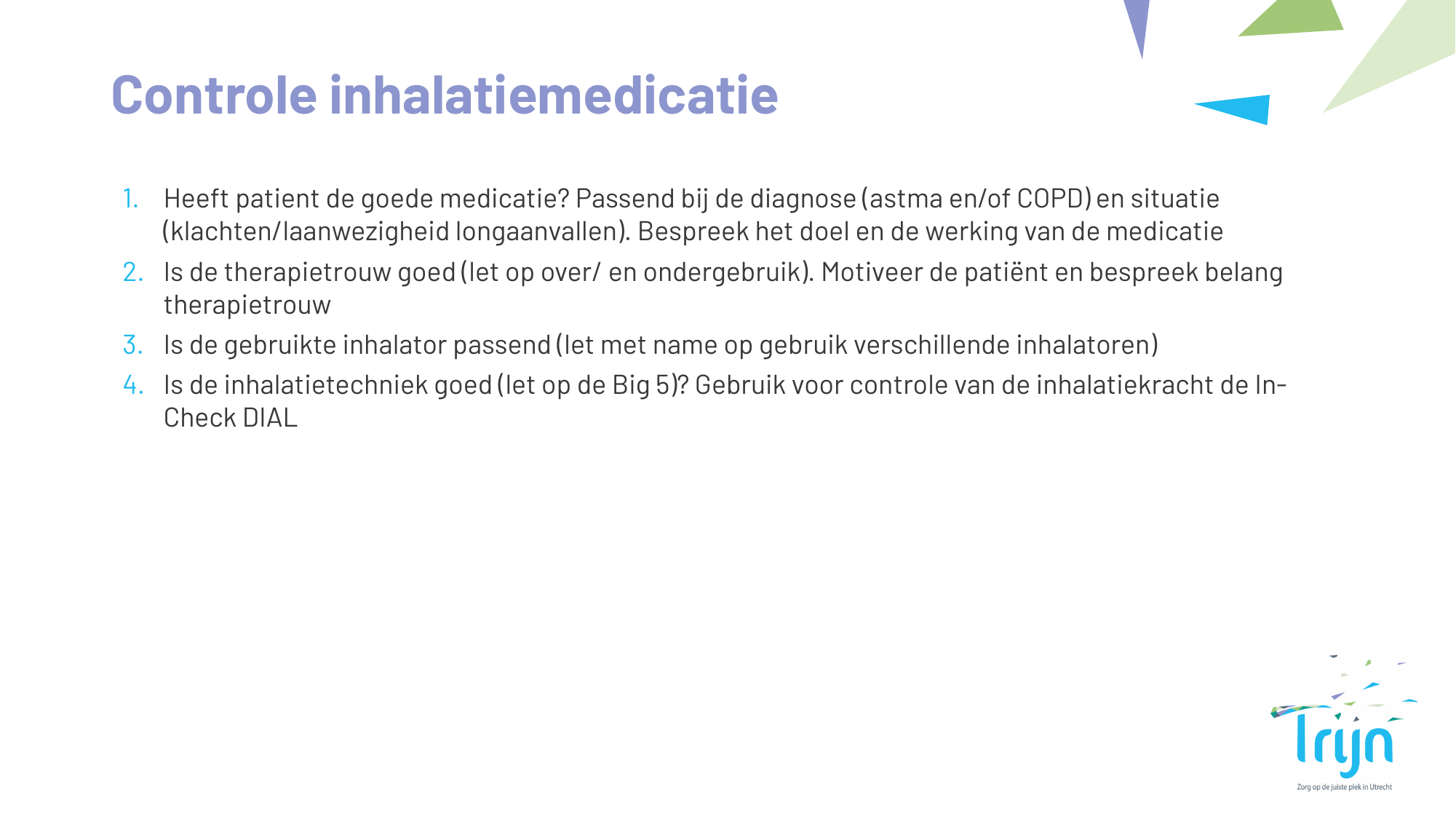

# Controle inhalatiemedicatie

Heeft patient de goede medicatie? Passend bij de diagnose (astma en/of COPD) en situatie (klachten/laanwezigheid longaanvallen). Bespreek het doel en de werking van de medicatie
Is de therapietrouw goed (let op over/ en ondergebruik). Motiveer de patiënt en bespreek belang therapietrouw
Is de gebruikte inhalator passend (let met name op gebruik verschillende inhalatoren)
Is de inhalatietechniek goed (let op de Big 5)? Gebruik voor controle van de inhalatiekracht de In-Check DIAL